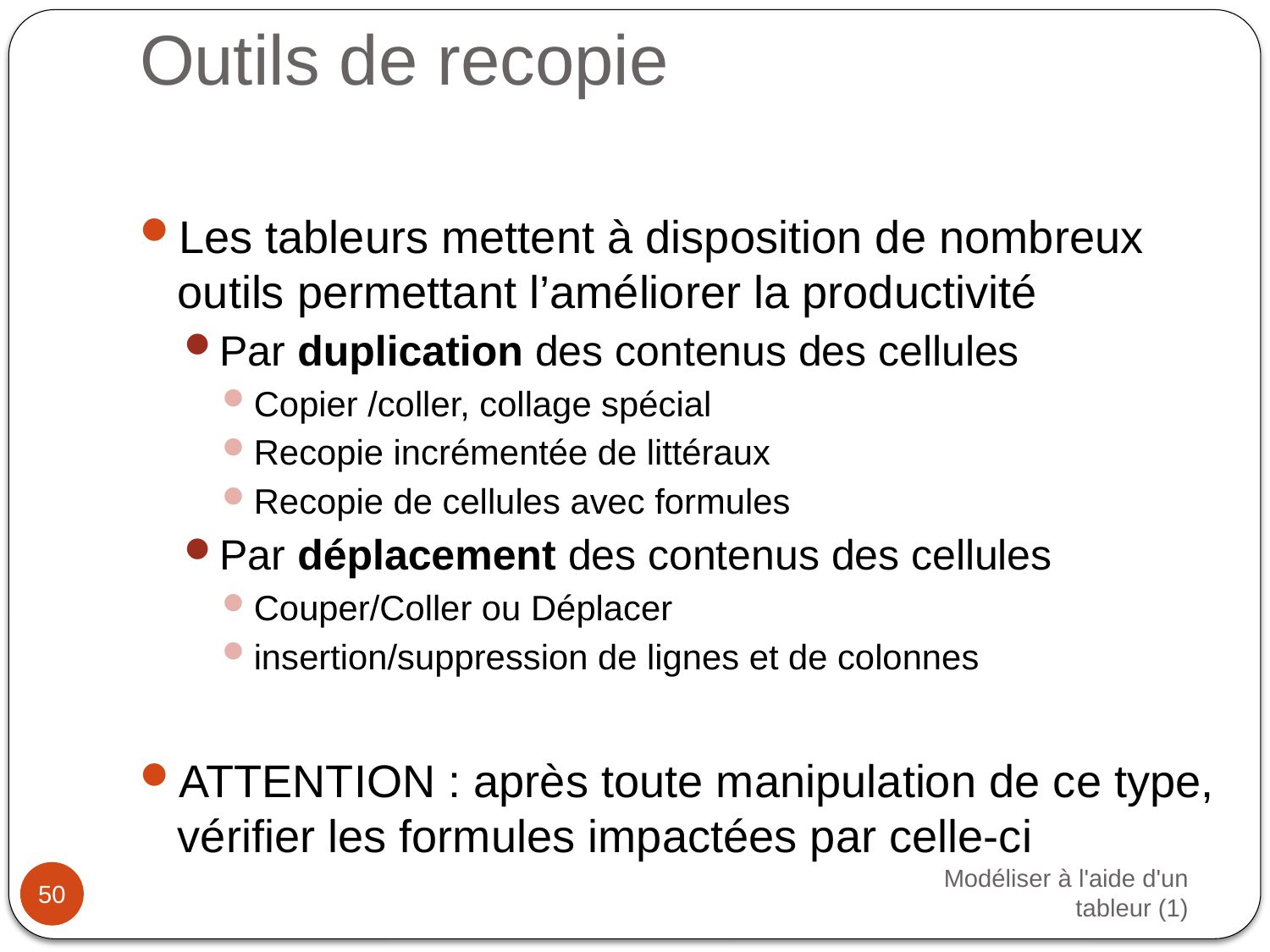

# Outils de recopie
Les tableurs mettent à disposition de nombreux outils permettant l’améliorer la productivité
Par duplication des contenus des cellules
Copier /coller, collage spécial
Recopie incrémentée de littéraux
Recopie de cellules avec formules
Par déplacement des contenus des cellules
Couper/Coller ou Déplacer
insertion/suppression de lignes et de colonnes

ATTENTION : après toute manipulation de ce type, vérifier les formules impactées par celle-ci

Modéliser à l'aide d'un tableur (1)
50